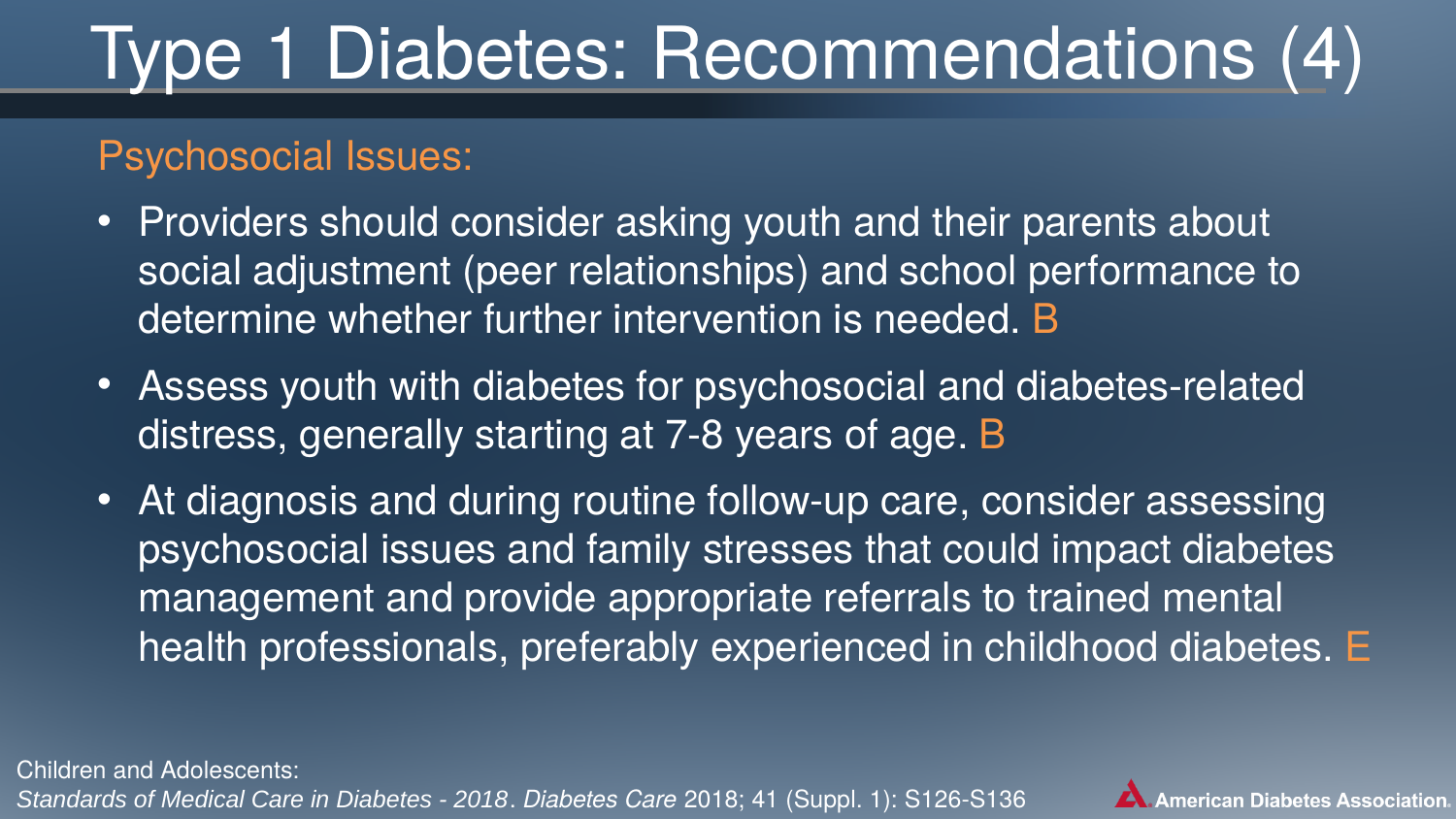

# Type 1 Diabetes: Recommendations (4)
Psychosocial Issues:
Providers should consider asking youth and their parents about social adjustment (peer relationships) and school performance to determine whether further intervention is needed. B
Assess youth with diabetes for psychosocial and diabetes-related distress, generally starting at 7-8 years of age. B
At diagnosis and during routine follow-up care, consider assessing psychosocial issues and family stresses that could impact diabetes management and provide appropriate referrals to trained mental health professionals, preferably experienced in childhood diabetes. E

Children and Adolescents:
Standards of Medical Care in Diabetes - 2018. Diabetes Care 2018; 41 (Suppl. 1): S126-S136